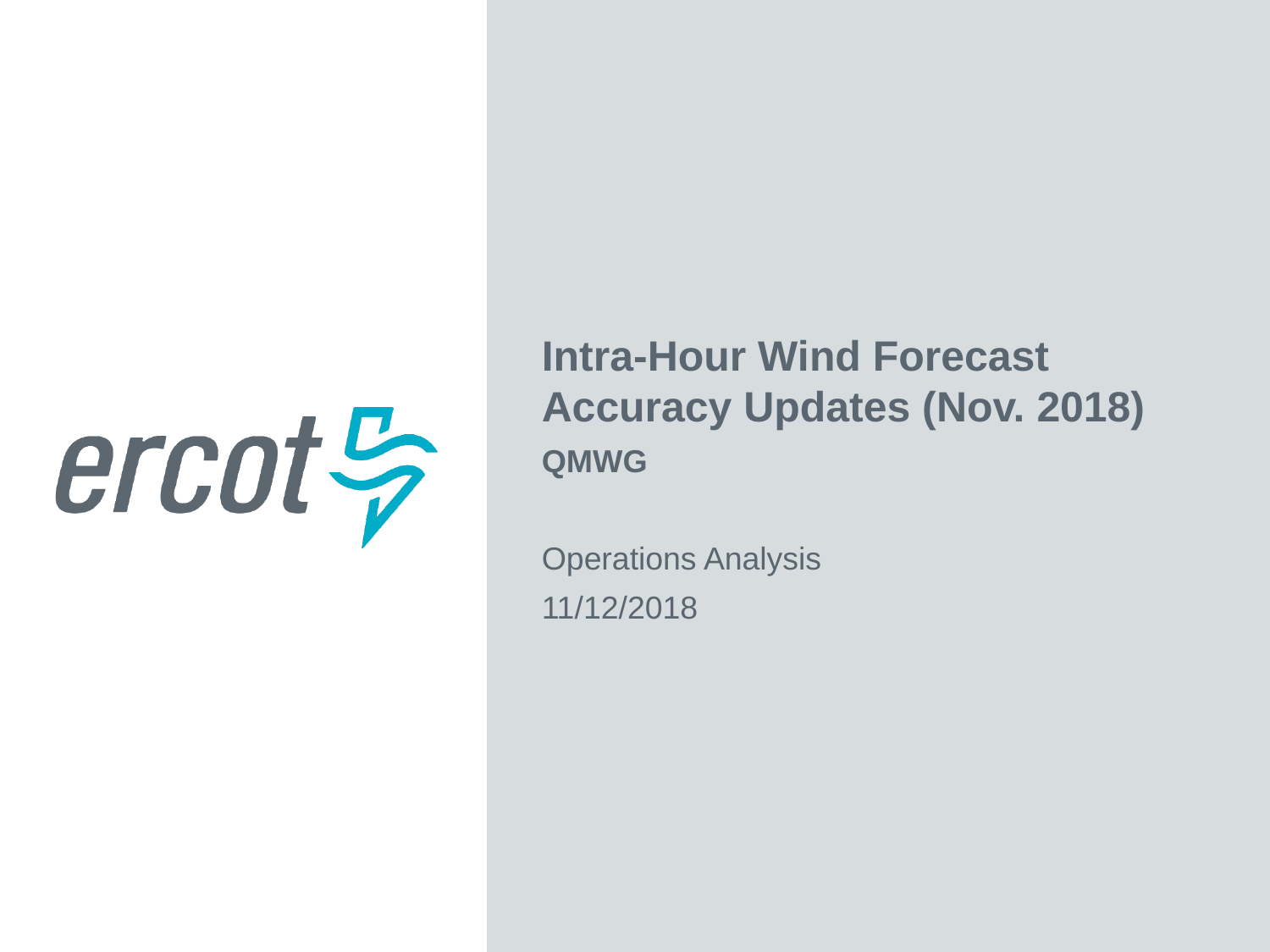

Intra-Hour Wind Forecast Accuracy Updates (Nov. 2018)
QMWG

Operations Analysis
11/12/2018